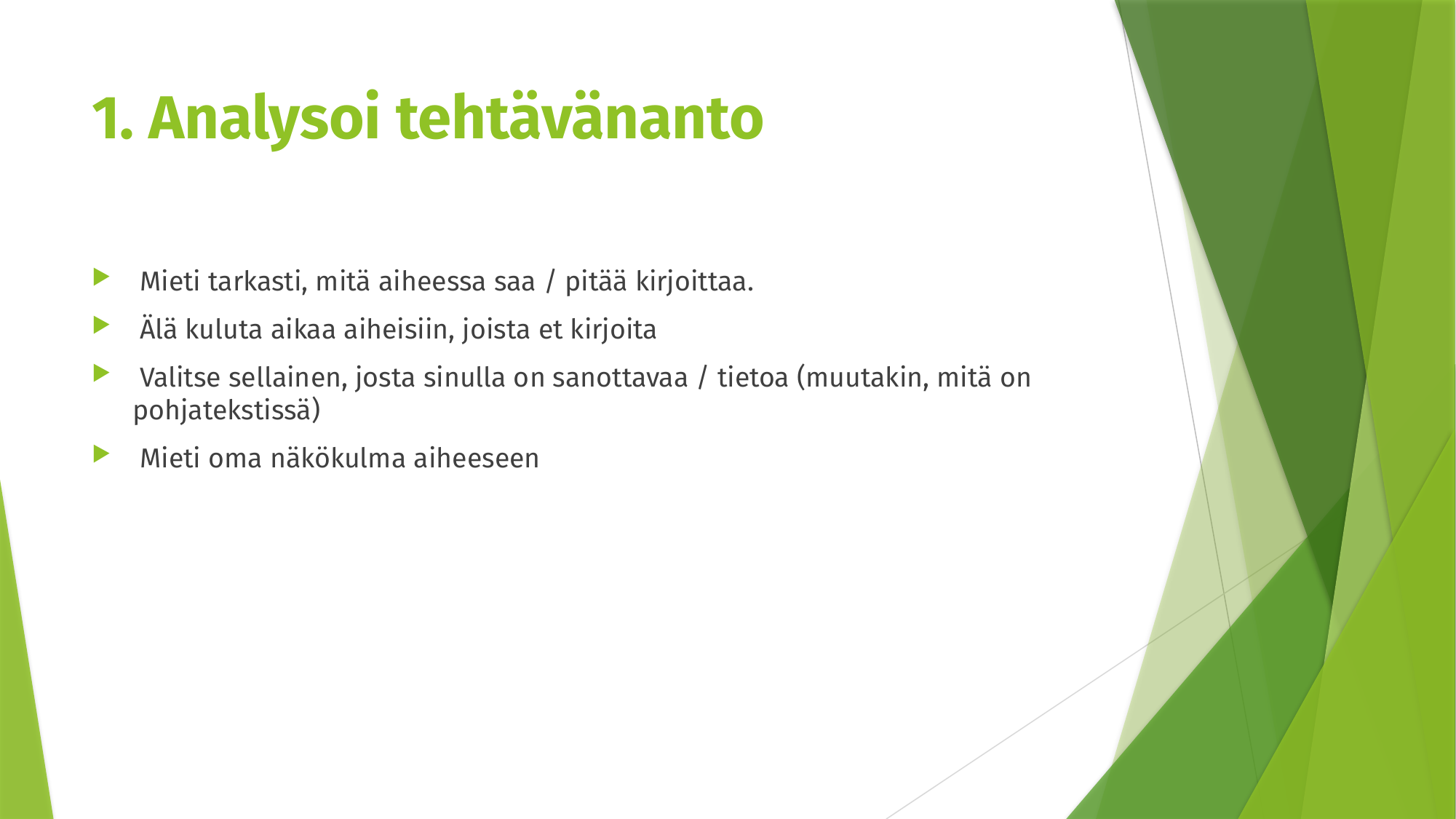

# 1. Analysoi tehtävänanto
 Mieti tarkasti, mitä aiheessa saa / pitää kirjoittaa.
 Älä kuluta aikaa aiheisiin, joista et kirjoita
 Valitse sellainen, josta sinulla on sanottavaa / tietoa (muutakin, mitä on pohjatekstissä)
 Mieti oma näkökulma aiheeseen